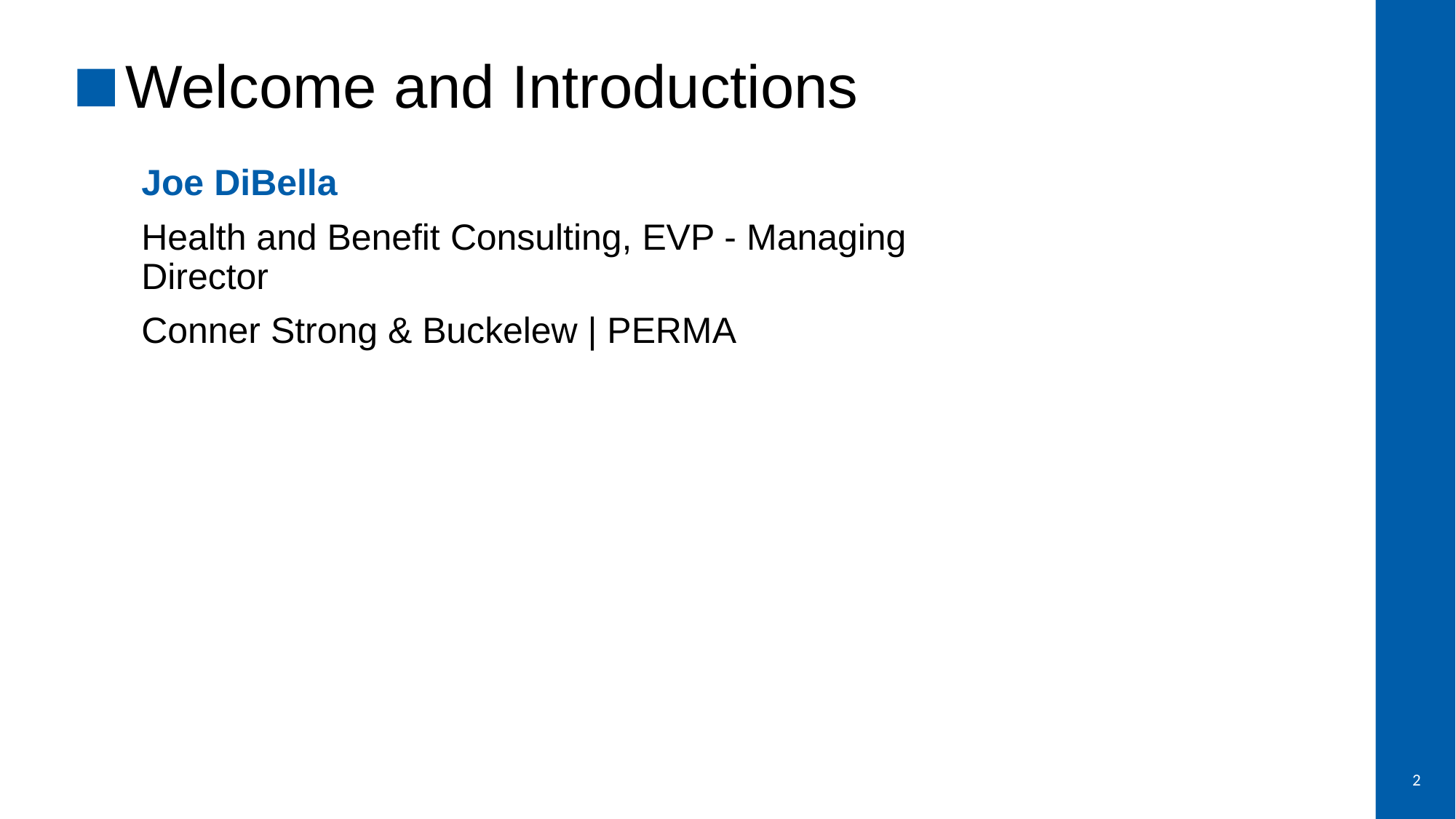

# Welcome and Introductions
Joe DiBella
Health and Benefit Consulting, EVP - Managing Director
Conner Strong & Buckelew | PERMA